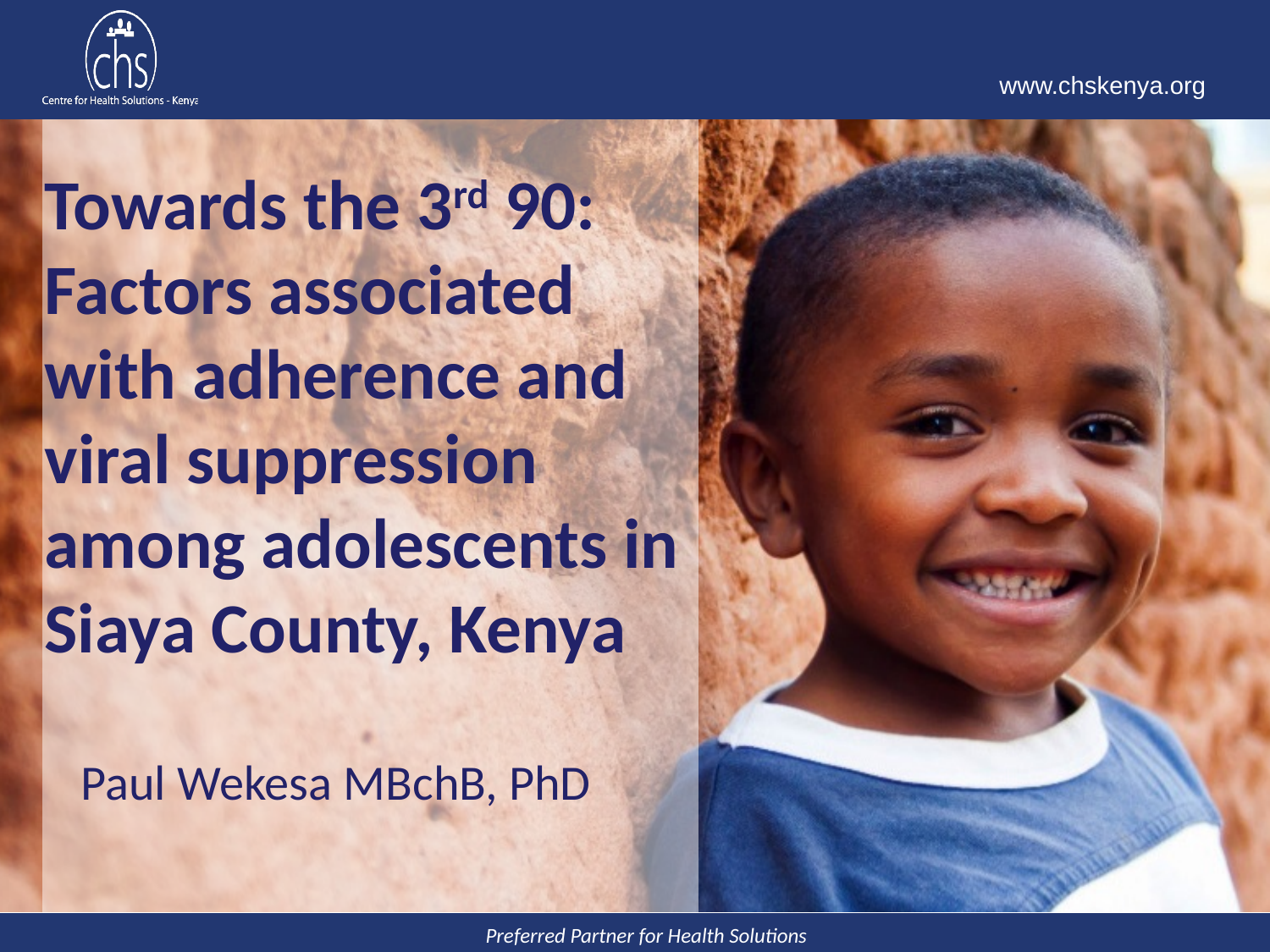

# Towards the 3rd 90: Factors associated with adherence and viral suppression among adolescents in Siaya County, Kenya

Paul Wekesa MBchB, PhD